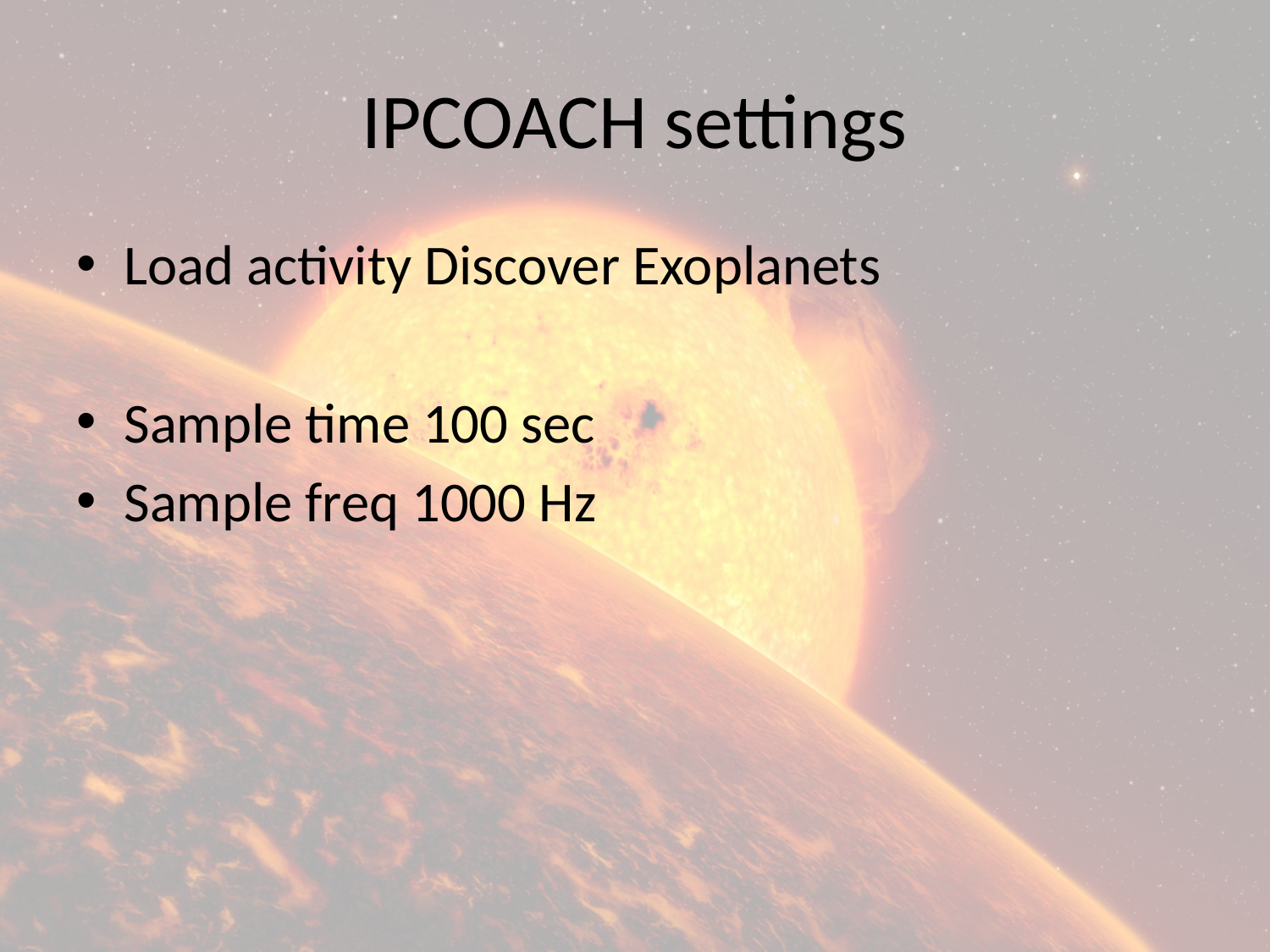

# IPCOACH settings
Load activity Discover Exoplanets

Sample time 100 sec
Sample freq 1000 Hz